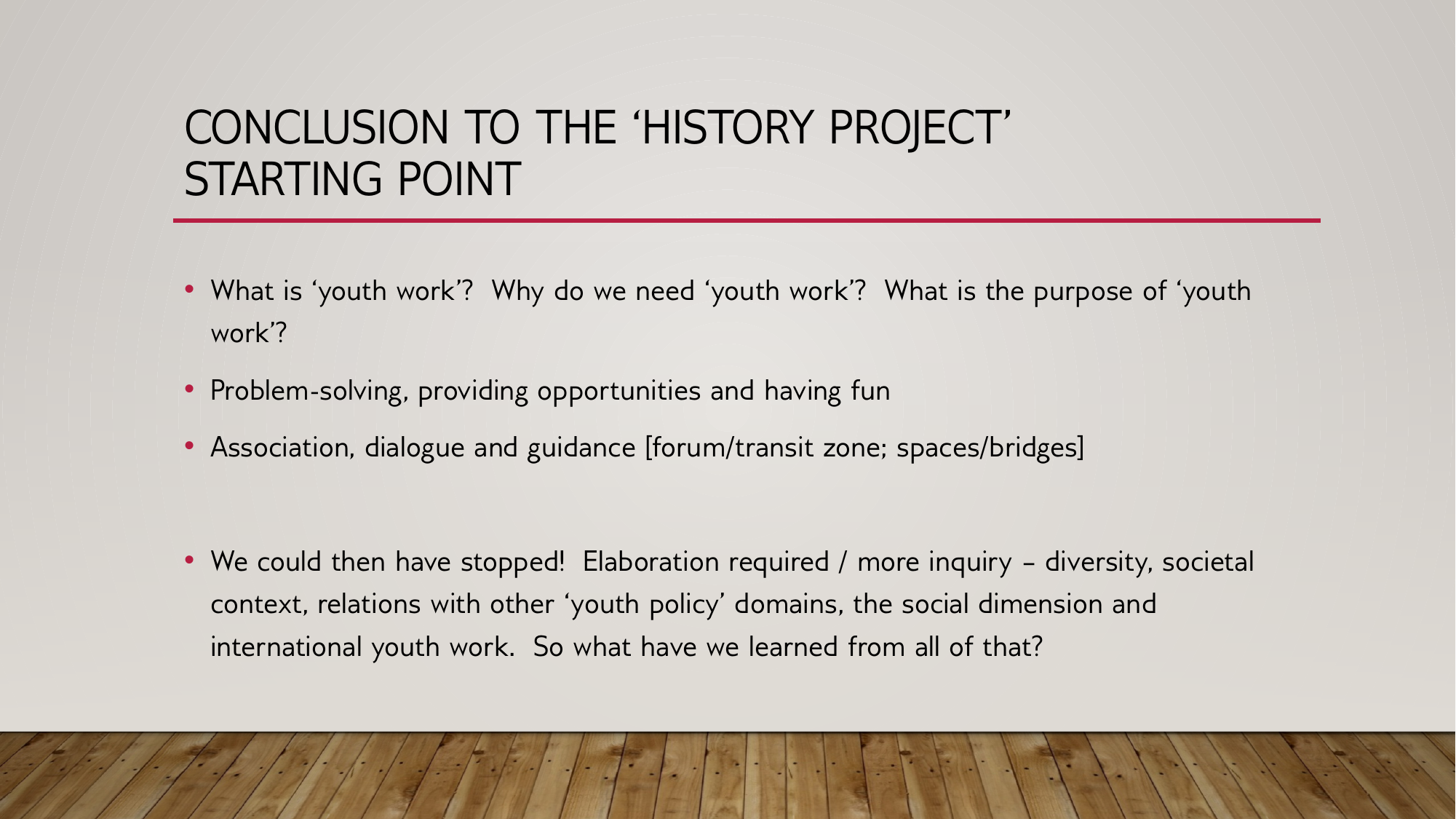

# Conclusion to the ‘history project’ Starting point
What is ‘youth work’?  Why do we need ‘youth work’?  What is the purpose of ‘youth work’?
Problem-solving, providing opportunities and having fun
Association, dialogue and guidance [forum/transit zone; spaces/bridges]

We could then have stopped!  Elaboration required / more inquiry – diversity, societal context, relations with other ‘youth policy’ domains, the social dimension and international youth work.  So what have we learned from all of that?